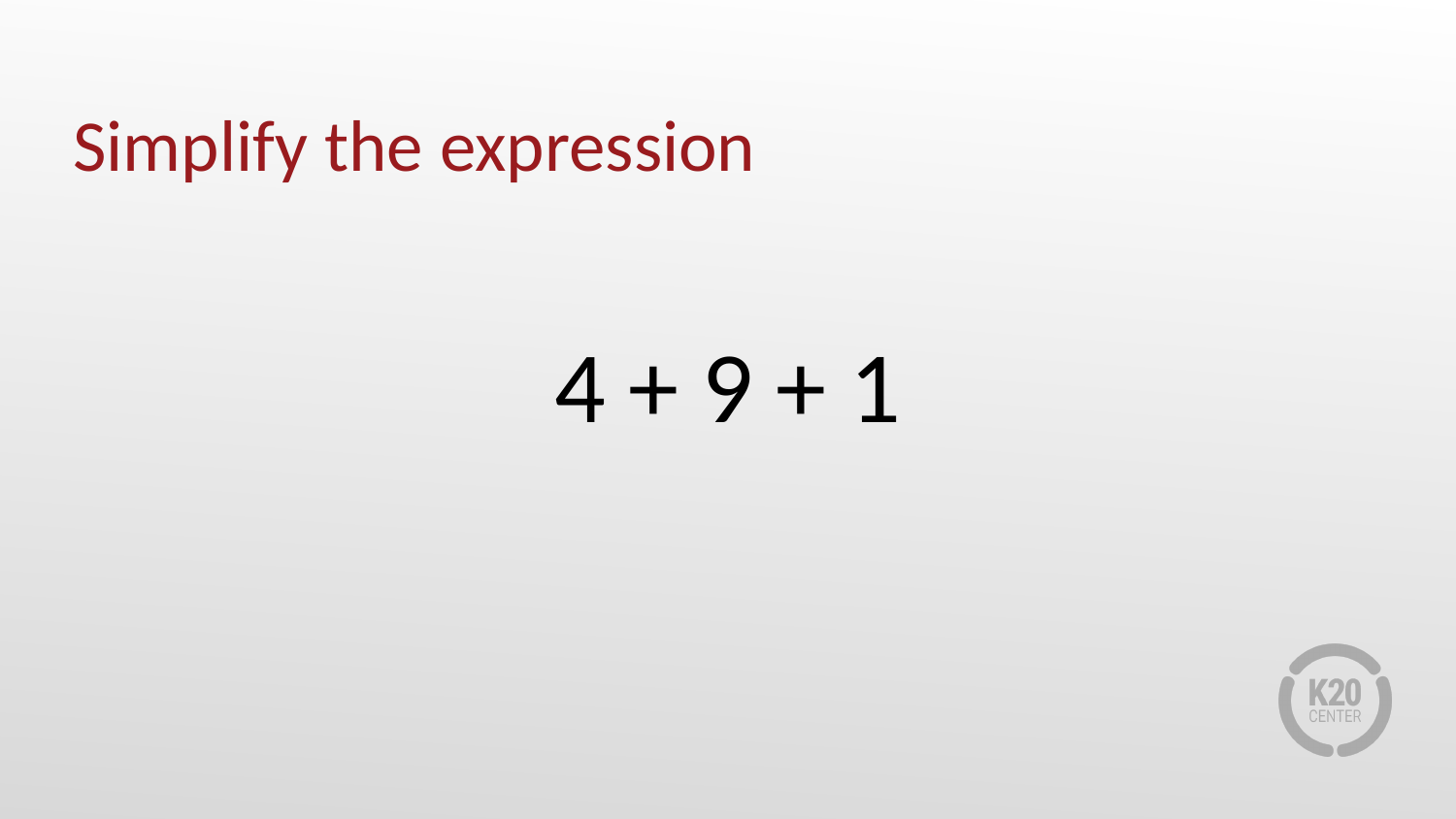

# Simplify the expression
4 + 9 + 1